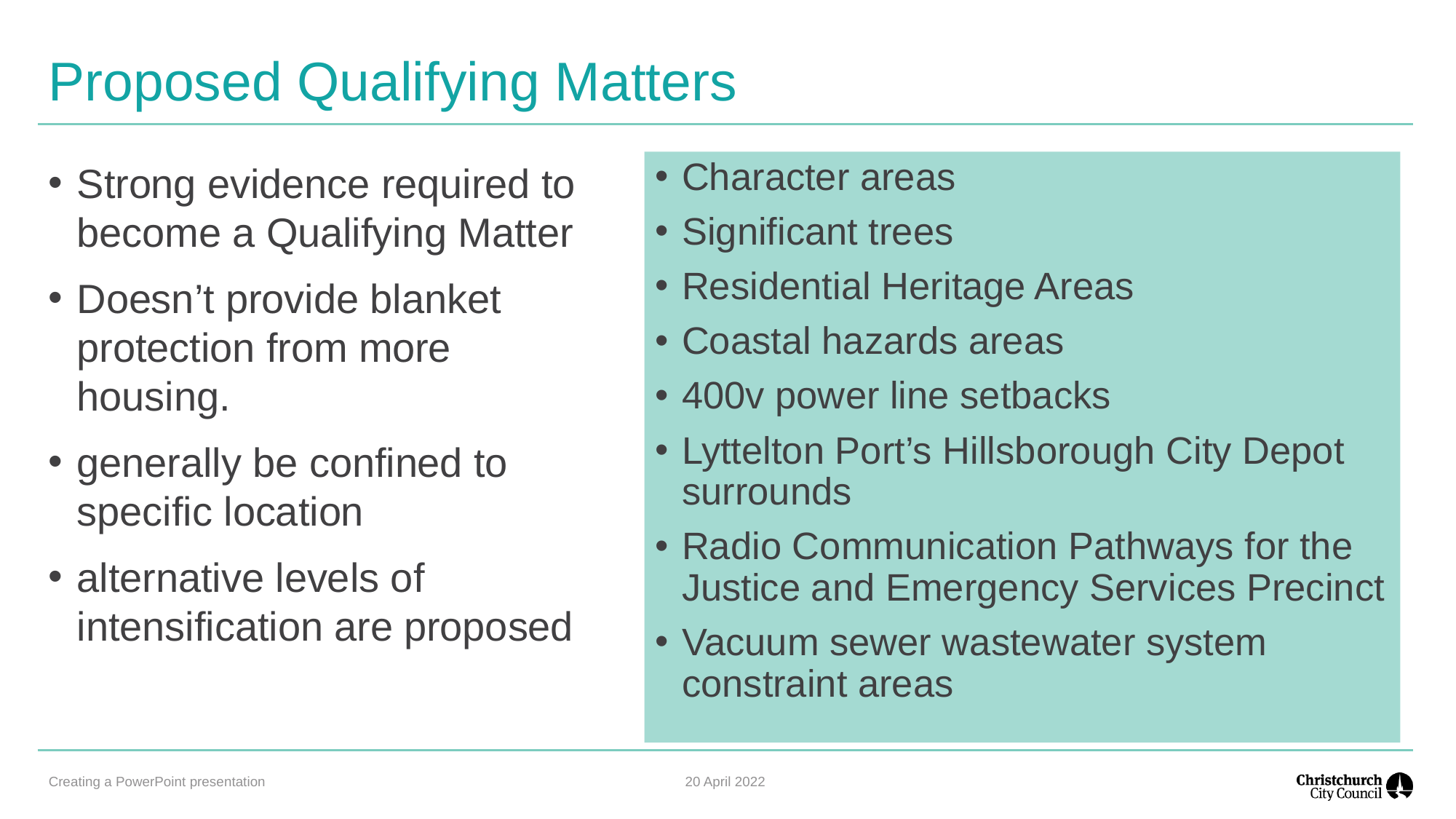

# Proposed Qualifying Matters
Character areas
Significant trees
Residential Heritage Areas
Coastal hazards areas
400v power line setbacks
Lyttelton Port’s Hillsborough City Depot surrounds
Radio Communication Pathways for the Justice and Emergency Services Precinct
Vacuum sewer wastewater system constraint areas
Strong evidence required to become a Qualifying Matter
Doesn’t provide blanket protection from more housing.
generally be confined to specific location
alternative levels of intensification are proposed
Creating a PowerPoint presentation
20 April 2022